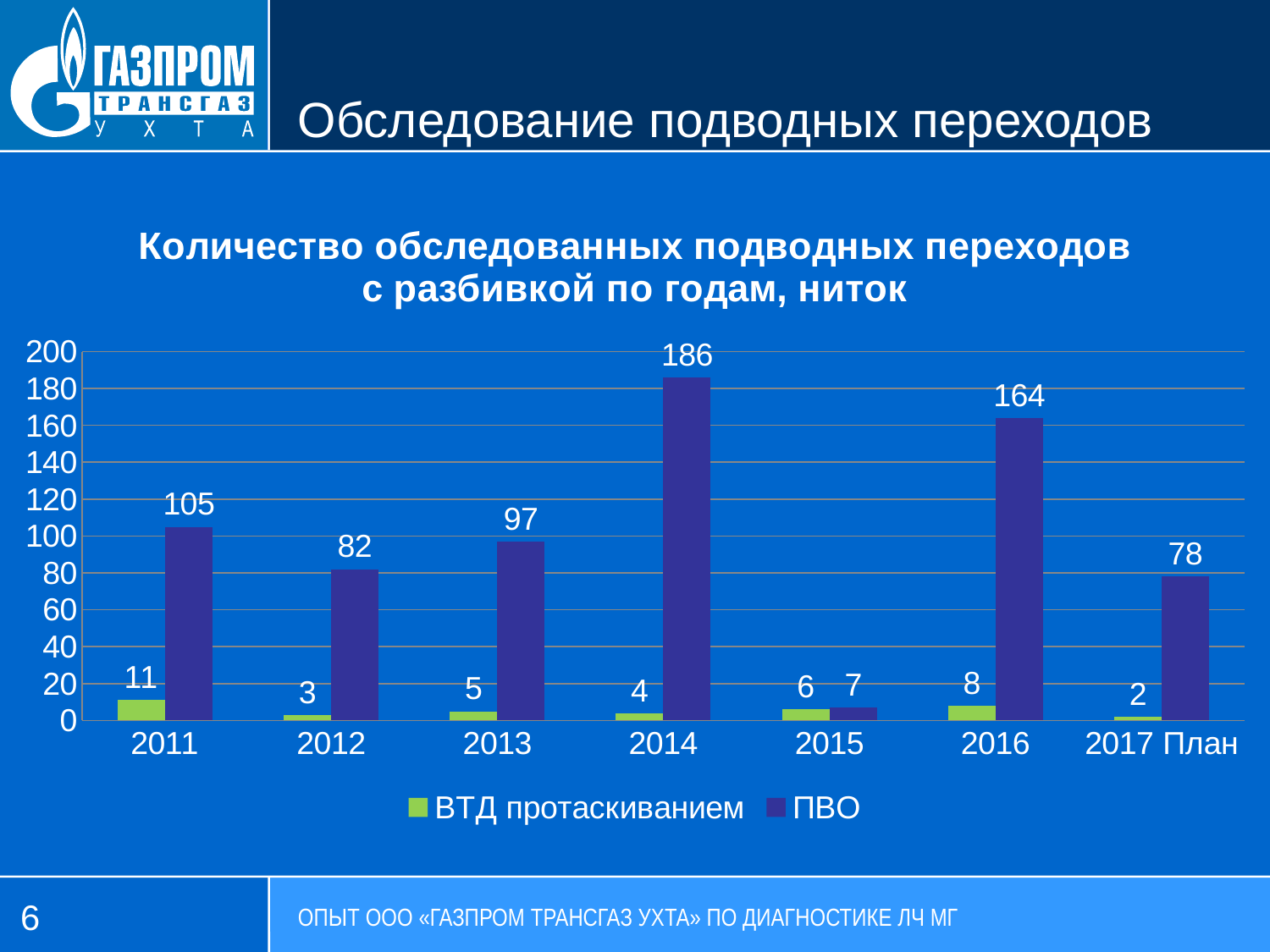

Обследование подводных переходов

### Chart: Количество обследованных подводных переходов с разбивкой по годам, ниток

| Category | ВТД протаскиванием | ПВО |
|---|---|---|
| 2011 | 11.0 | 105.0 |
| 2012 | 3.0 | 82.0 |
| 2013 | 5.0 | 97.0 |
| 2014 | 4.0 | 186.0 |
| 2015 | 6.0 | 7.0 |
| 2016 | 8.0 | 164.0 |
| 2017 План | 2.0 | 78.0 |
6
ОПЫТ ООО «ГАЗПРОМ ТРАНСГАЗ УХТА» ПО ДИАГНОСТИКЕ ЛЧ МГ